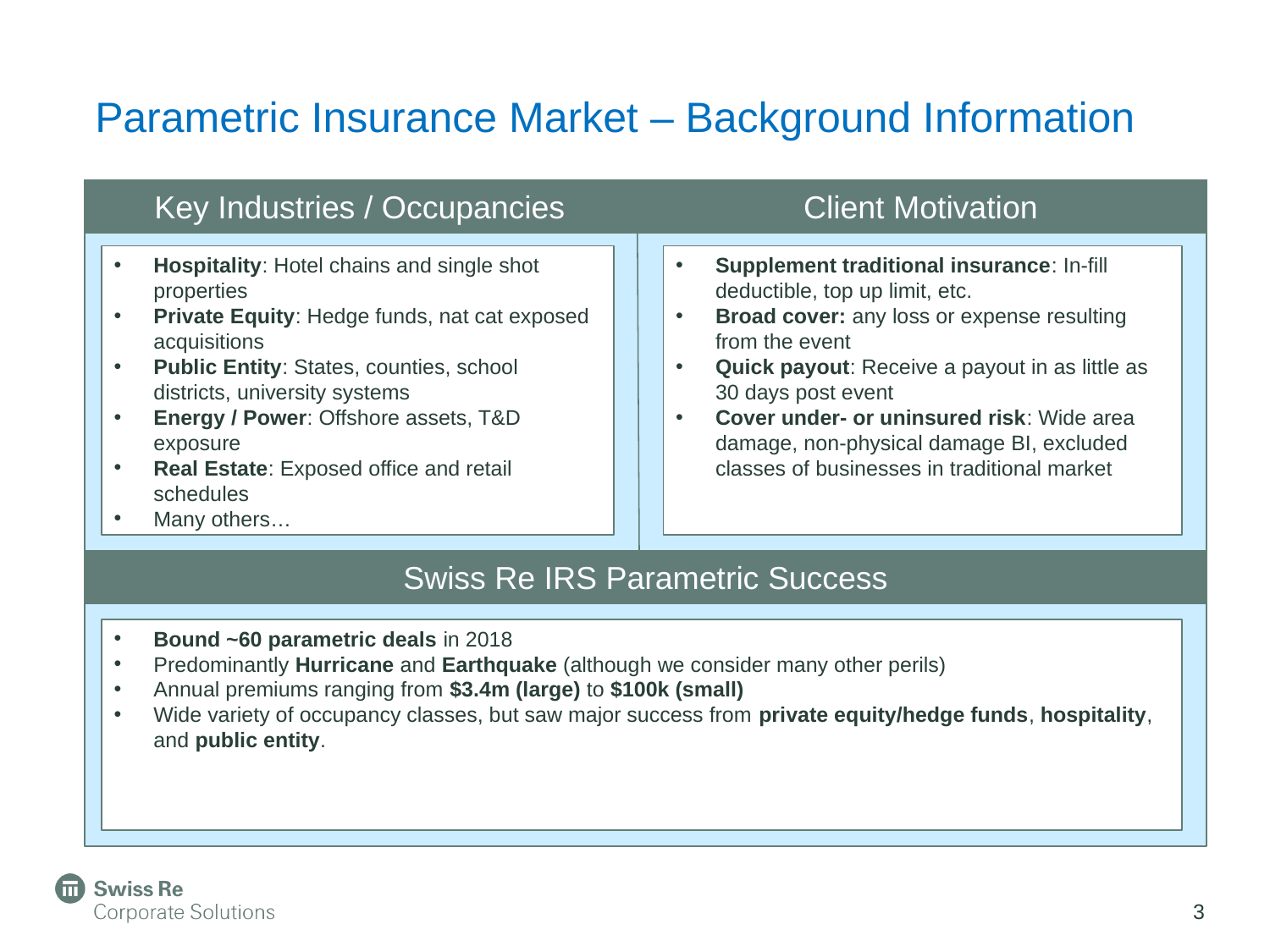

# Parametric Insurance Market – Background Information
Key Industries / Occupancies

Client Motivation
Hospitality: Hotel chains and single shot properties
Private Equity: Hedge funds, nat cat exposed acquisitions
Public Entity: States, counties, school districts, university systems
Energy / Power: Offshore assets, T&D exposure
Real Estate: Exposed office and retail schedules
Many others…
Supplement traditional insurance: In-fill deductible, top up limit, etc.
Broad cover: any loss or expense resulting from the event
Quick payout: Receive a payout in as little as 30 days post event
Cover under- or uninsured risk: Wide area damage, non-physical damage BI, excluded classes of businesses in traditional market

Swiss Re IRS Parametric Success
Bound ~60 parametric deals in 2018
Predominantly Hurricane and Earthquake (although we consider many other perils)
Annual premiums ranging from $3.4m (large) to $100k (small)
Wide variety of occupancy classes, but saw major success from private equity/hedge funds, hospitality, and public entity.
3